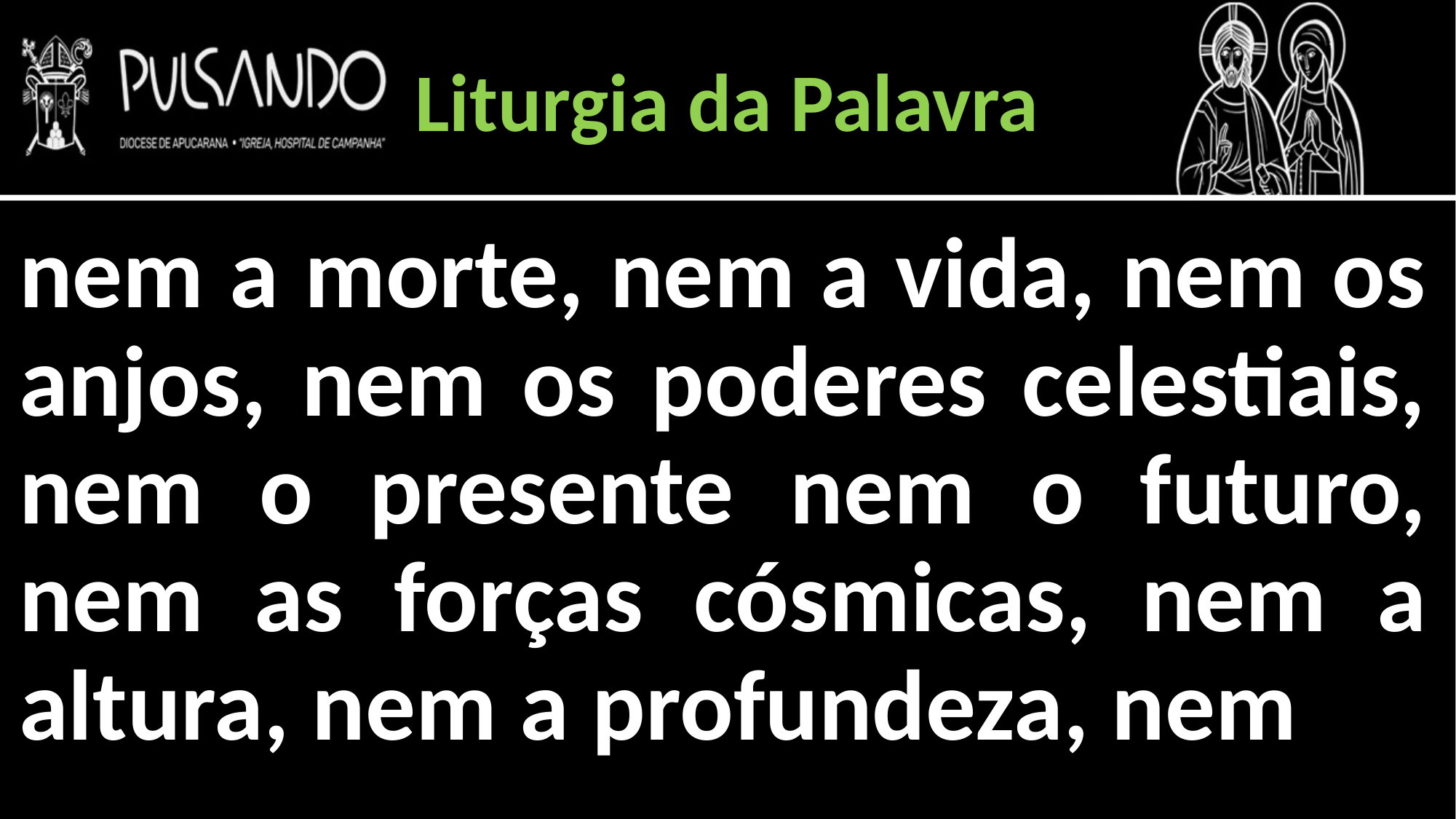

Liturgia da Palavra
nem a morte, nem a vida, nem os anjos, nem os poderes celestiais, nem o presente nem o futuro, nem as forças cósmicas, nem a altura, nem a profundeza, nem